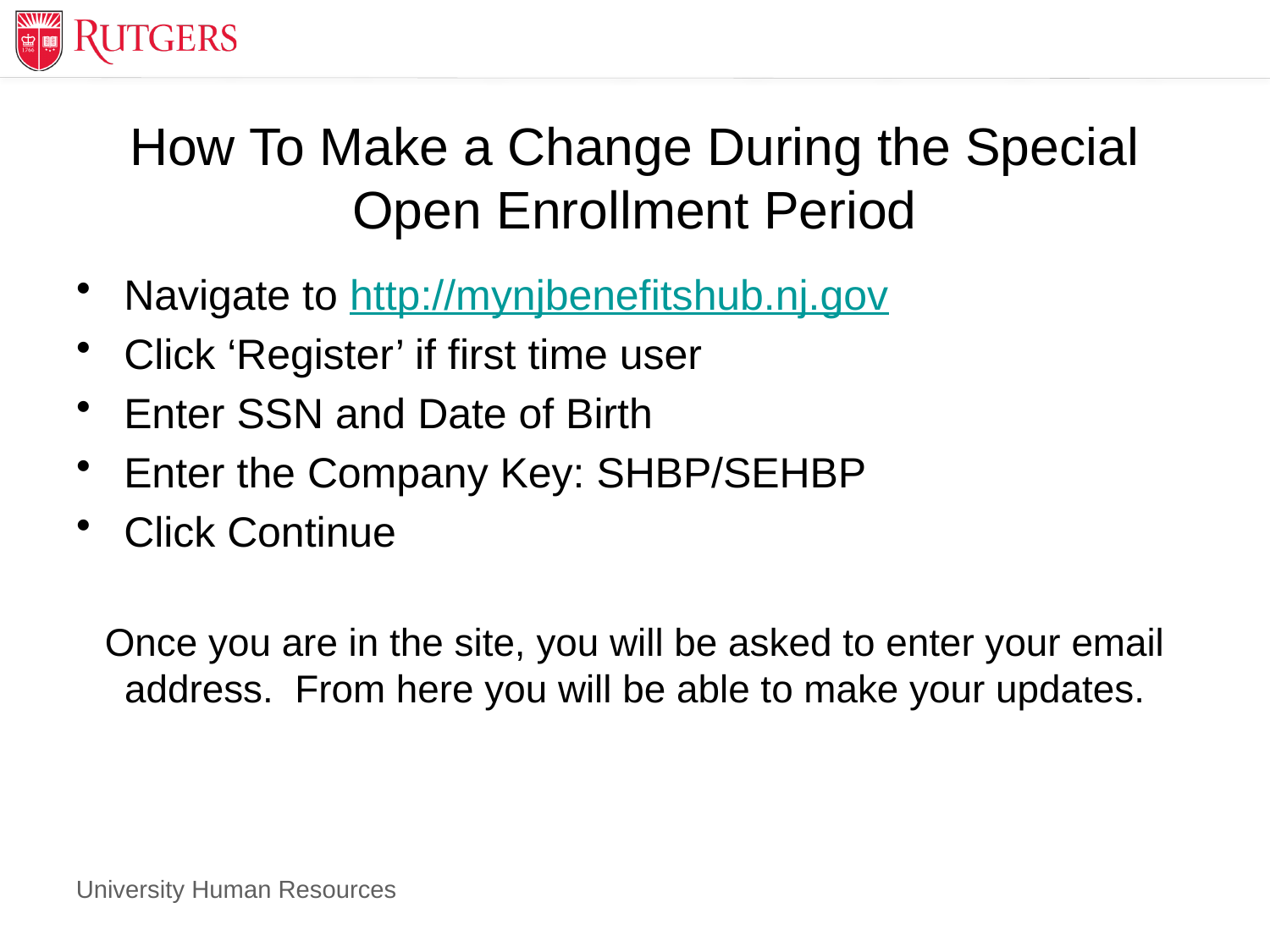

# How To Make a Change During the Special Open Enrollment Period
Navigate to http://mynjbenefitshub.nj.gov
Click ‘Register’ if first time user
Enter SSN and Date of Birth
Enter the Company Key: SHBP/SEHBP
Click Continue

Once you are in the site, you will be asked to enter your email address.  From here you will be able to make your updates.